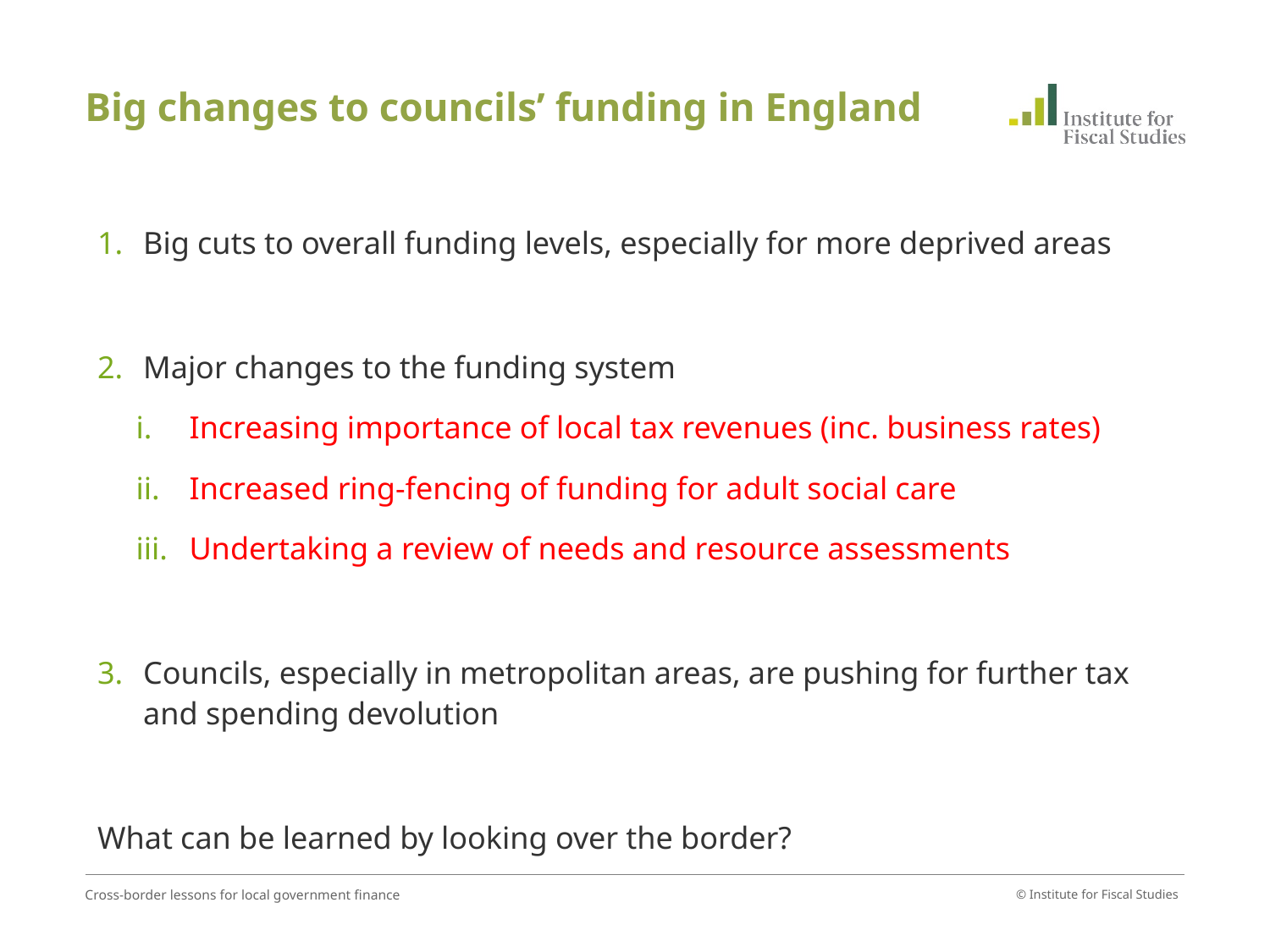

# Big changes to councils’ funding in England
Big cuts to overall funding levels, especially for more deprived areas

Major changes to the funding system
Increasing importance of local tax revenues (inc. business rates)
Increased ring-fencing of funding for adult social care
Undertaking a review of needs and resource assessments

Councils, especially in metropolitan areas, are pushing for further tax and spending devolution

What can be learned by looking over the border?

Cross-border lessons for local government finance
© Institute for Fiscal Studies